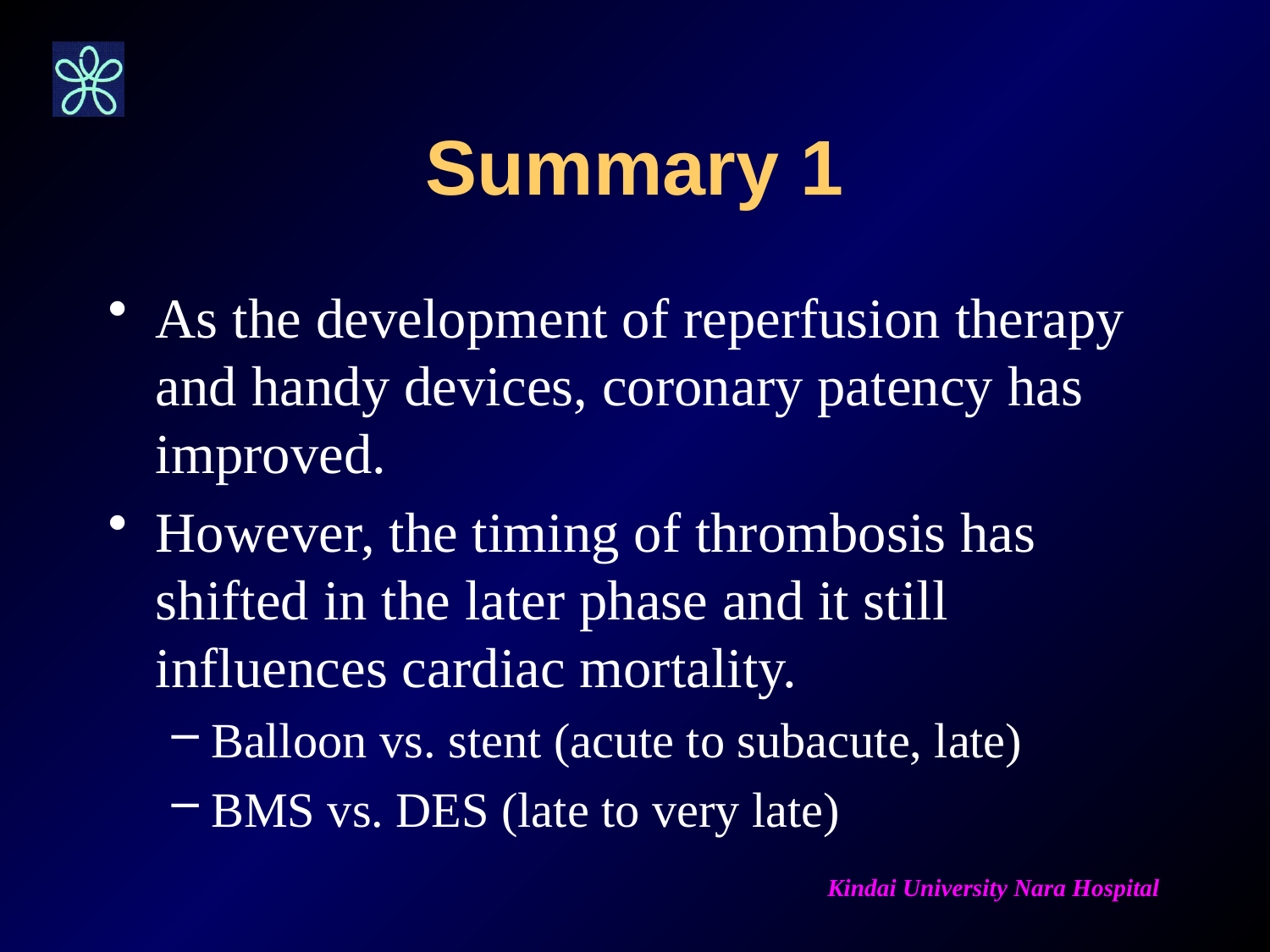

# Summary 1
As the development of reperfusion therapy and handy devices, coronary patency has improved.
However, the timing of thrombosis has shifted in the later phase and it still influences cardiac mortality.
Balloon vs. stent (acute to subacute, late)
BMS vs. DES (late to very late)
Kindai University Nara Hospital